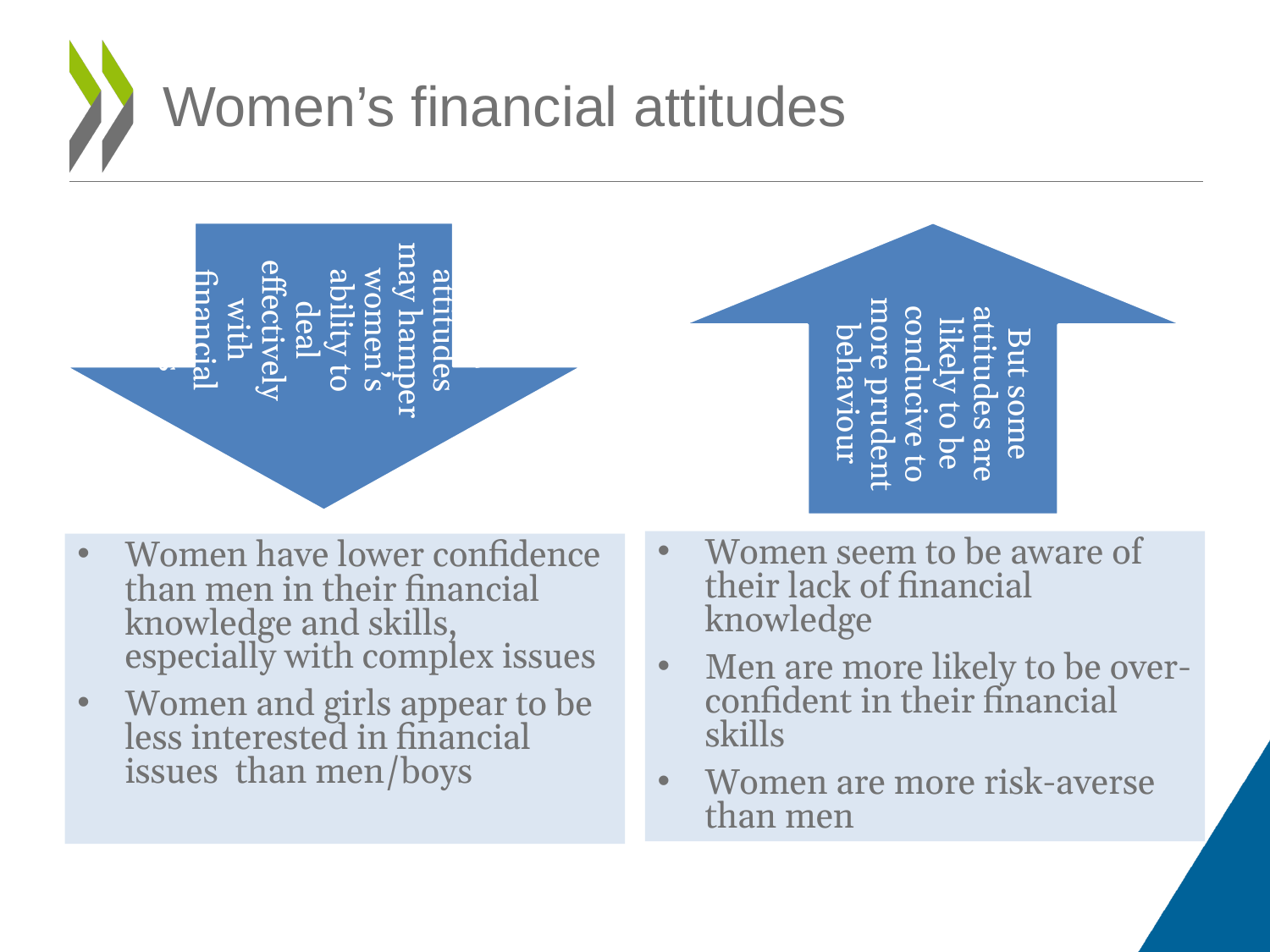

# Women’s financial attitudes
Some attitudes may hamper women’s ability to deal effectively with financial issues
But some attitudes are likely to be conducive to more prudent behaviour
Women seem to be aware of their lack of financial knowledge
Men are more likely to be over-confident in their financial skills
Women are more risk-averse than men
Women have lower confidence than men in their financial knowledge and skills, especially with complex issues
Women and girls appear to be less interested in financial issues  than men/boys